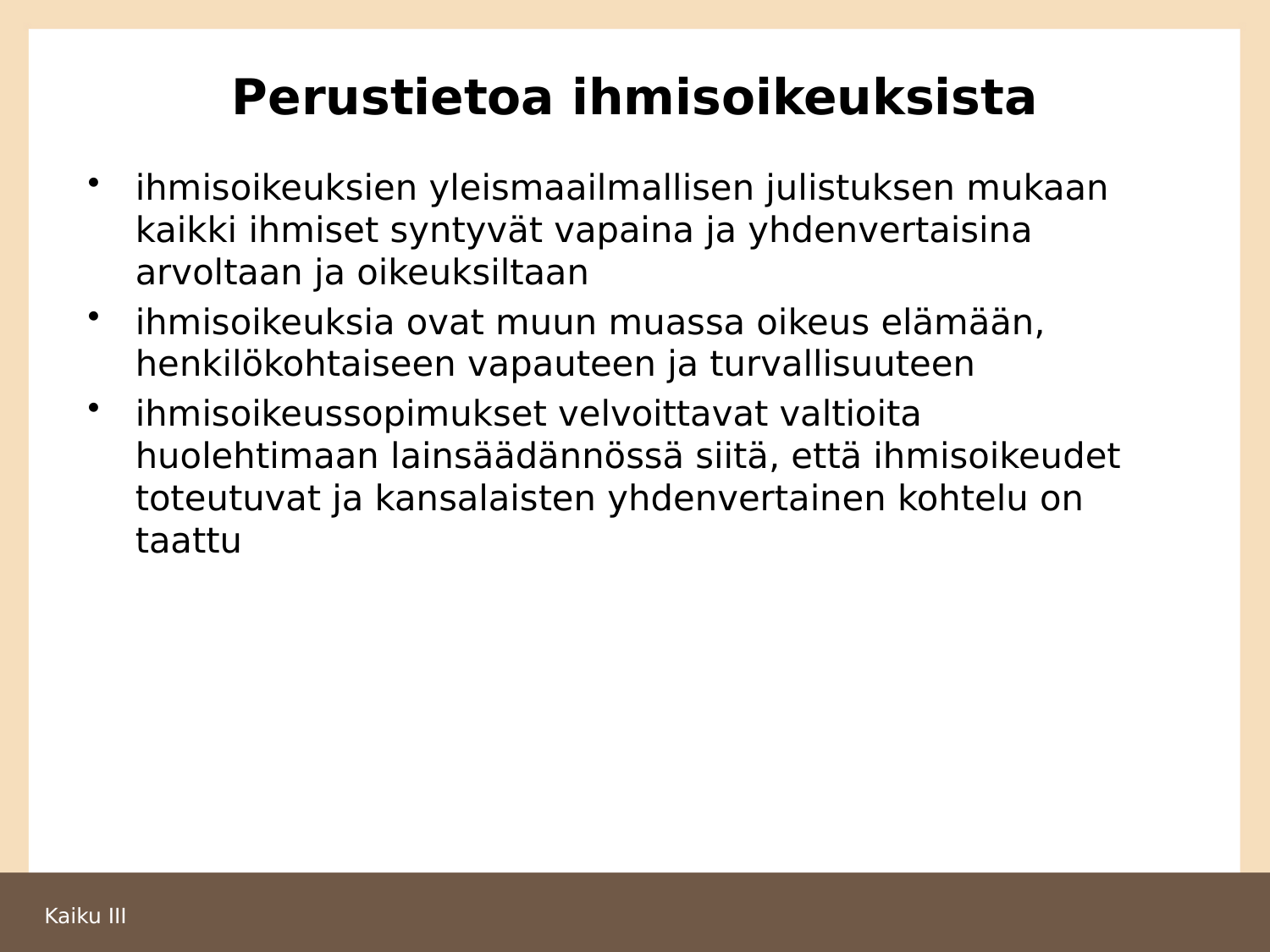

# Perustietoa ihmisoikeuksista
ihmisoikeuksien yleismaailmallisen julistuksen mukaan kaikki ihmiset syntyvät vapaina ja yhdenvertaisina arvoltaan ja oikeuksiltaan
ihmisoikeuksia ovat muun muassa oikeus elämään, henkilökohtaiseen vapauteen ja turvallisuuteen
ihmisoikeussopimukset velvoittavat valtioita huolehtimaan lainsäädännössä siitä, että ihmisoikeudet toteutuvat ja kansalaisten yhdenvertainen kohtelu on taattu